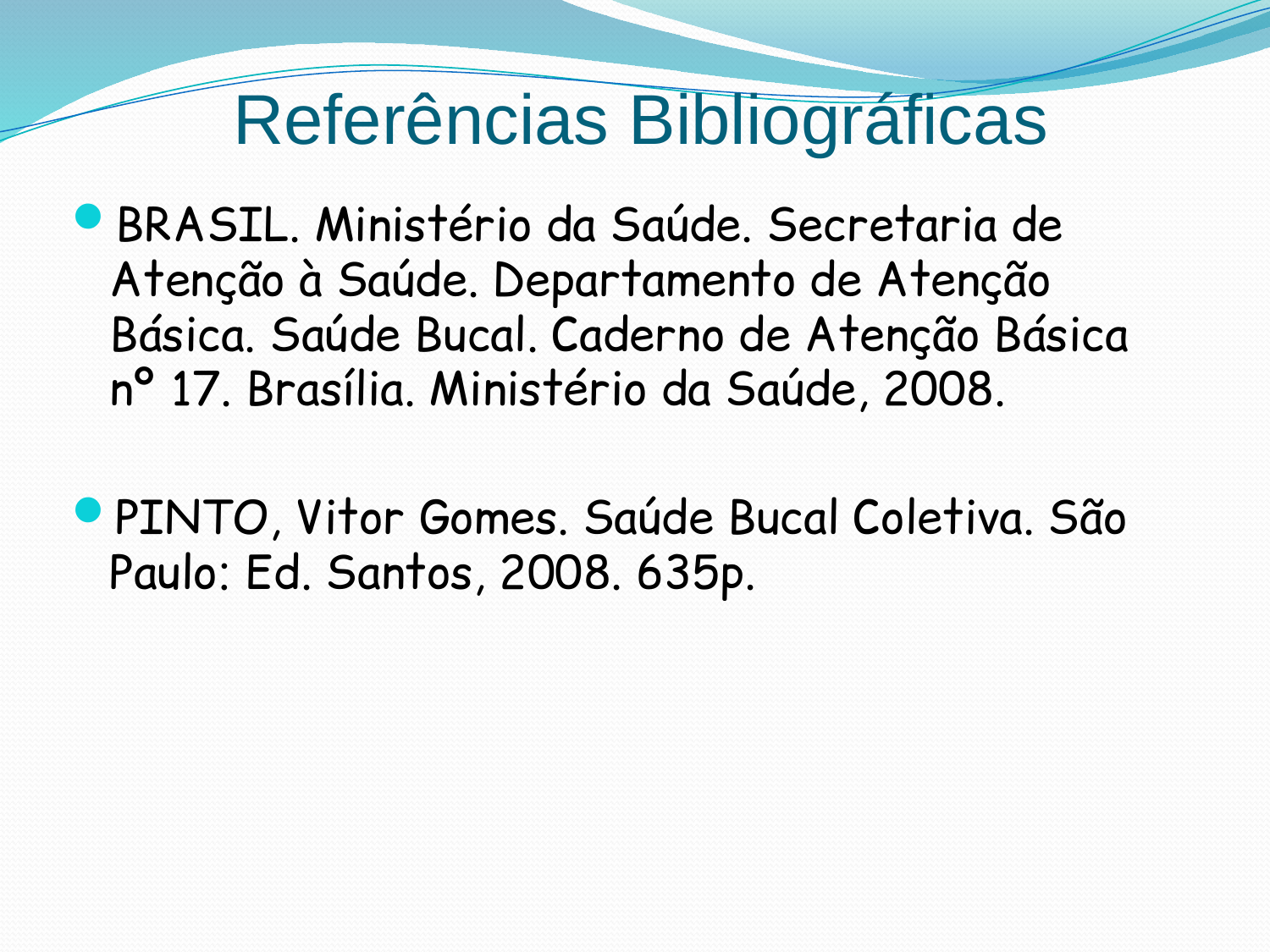

# Referências Bibliográficas
BRASIL. Ministério da Saúde. Secretaria de Atenção à Saúde. Departamento de Atenção Básica. Saúde Bucal. Caderno de Atenção Básica nº 17. Brasília. Ministério da Saúde, 2008.

PINTO, Vitor Gomes. Saúde Bucal Coletiva. São Paulo: Ed. Santos, 2008. 635p.